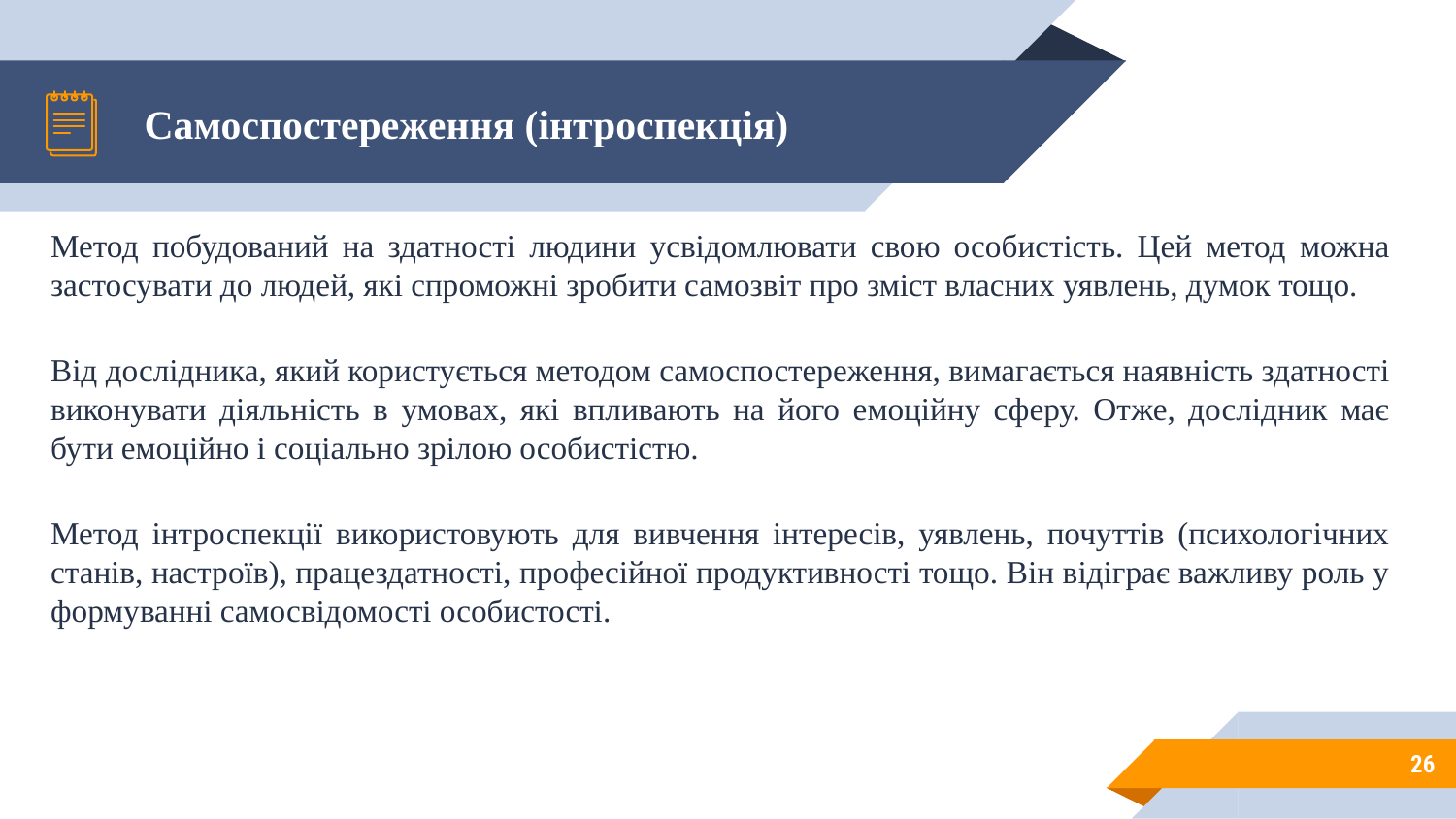

# Самоспостереження (інтроспекція)

Метод побудований на здатності людини усвідомлювати свою особистість. Цей метод можна застосувати до людей, які спроможні зробити самозвіт про зміст власних уявлень, думок тощо.

Від дослідника, який користується методом самоспостереження, вимагається наявність здатності виконувати діяльність в умовах, які впливають на його емоційну сферу. Отже, дослідник має бути емоційно і соціально зрілою особистістю.

Метод інтроспекції використовують для вивчення інтересів, уявлень, почуттів (психологічних станів, настроїв), працездатності, професійної продуктивності тощо. Він відіграє важливу роль у формуванні самосвідомості особистості.
26